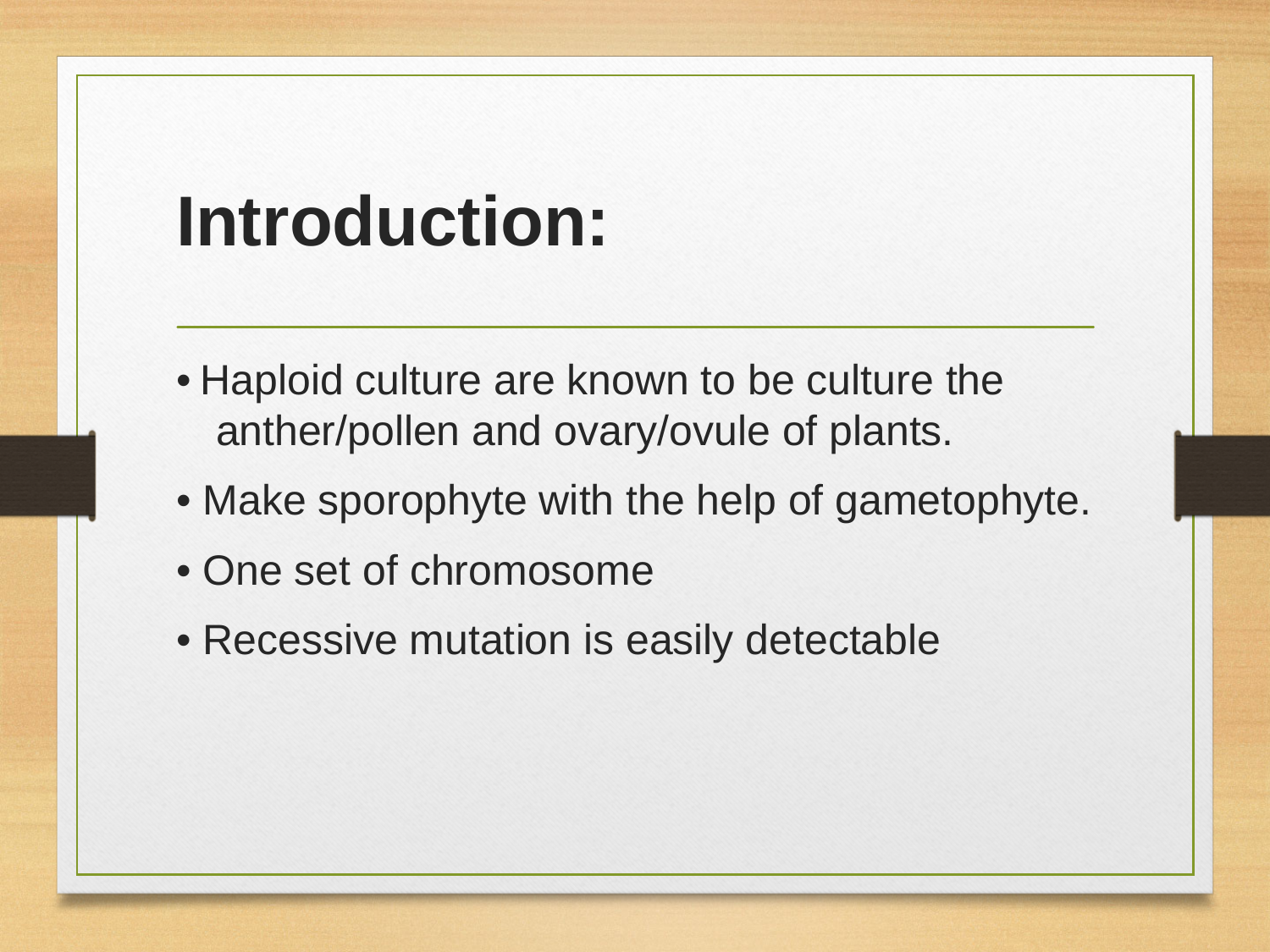

# Introduction:
• Haploid culture are known to be culture the anther/pollen and ovary/ovule of plants.
• Make sporophyte with the help of gametophyte.
• One set of chromosome
• Recessive mutation is easily detectable